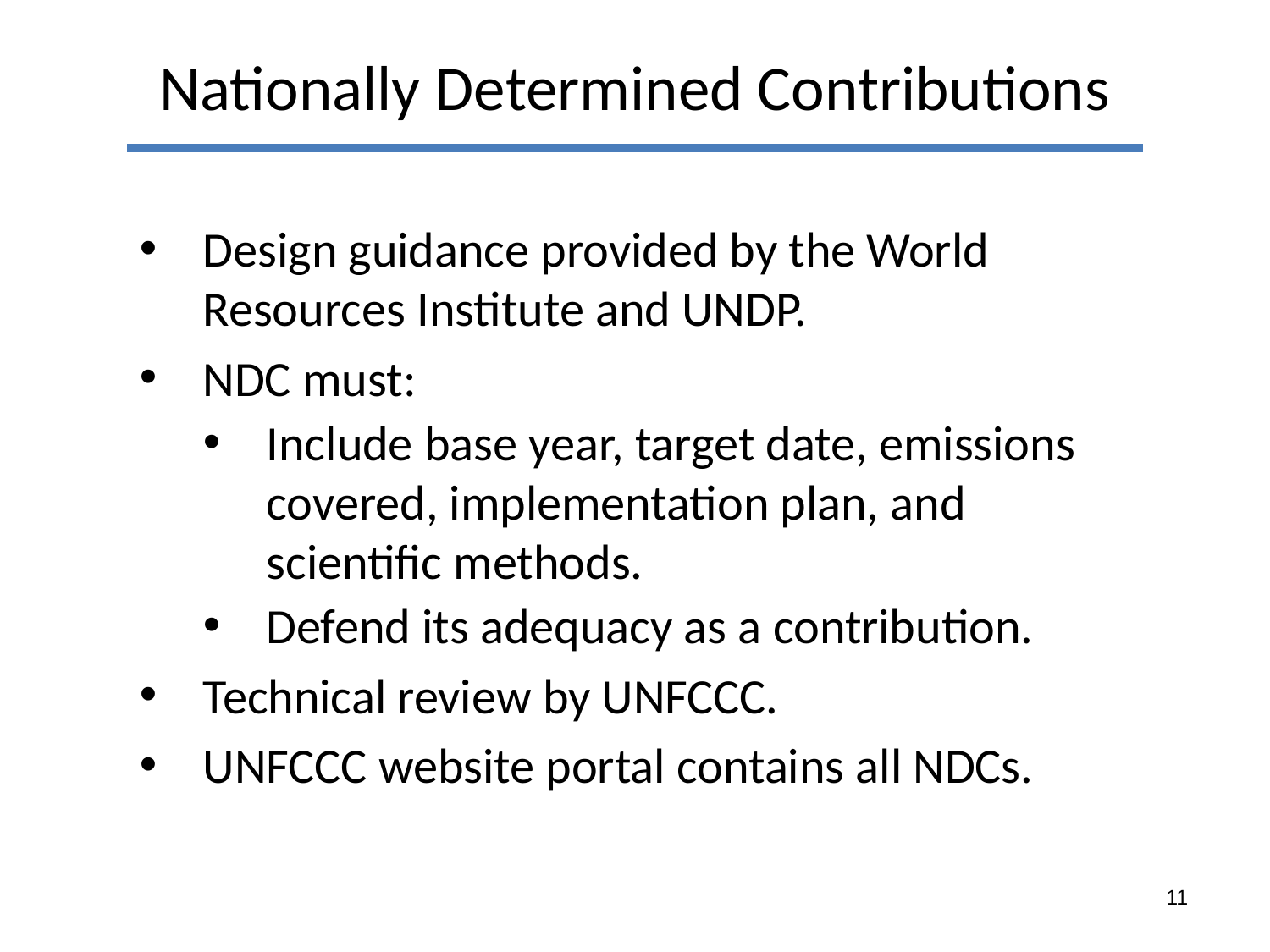

Nationally Determined Contributions
Design guidance provided by the World Resources Institute and UNDP.
NDC must:
Include base year, target date, emissions covered, implementation plan, and scientific methods.
Defend its adequacy as a contribution.
Technical review by UNFCCC.
UNFCCC website portal contains all NDCs.